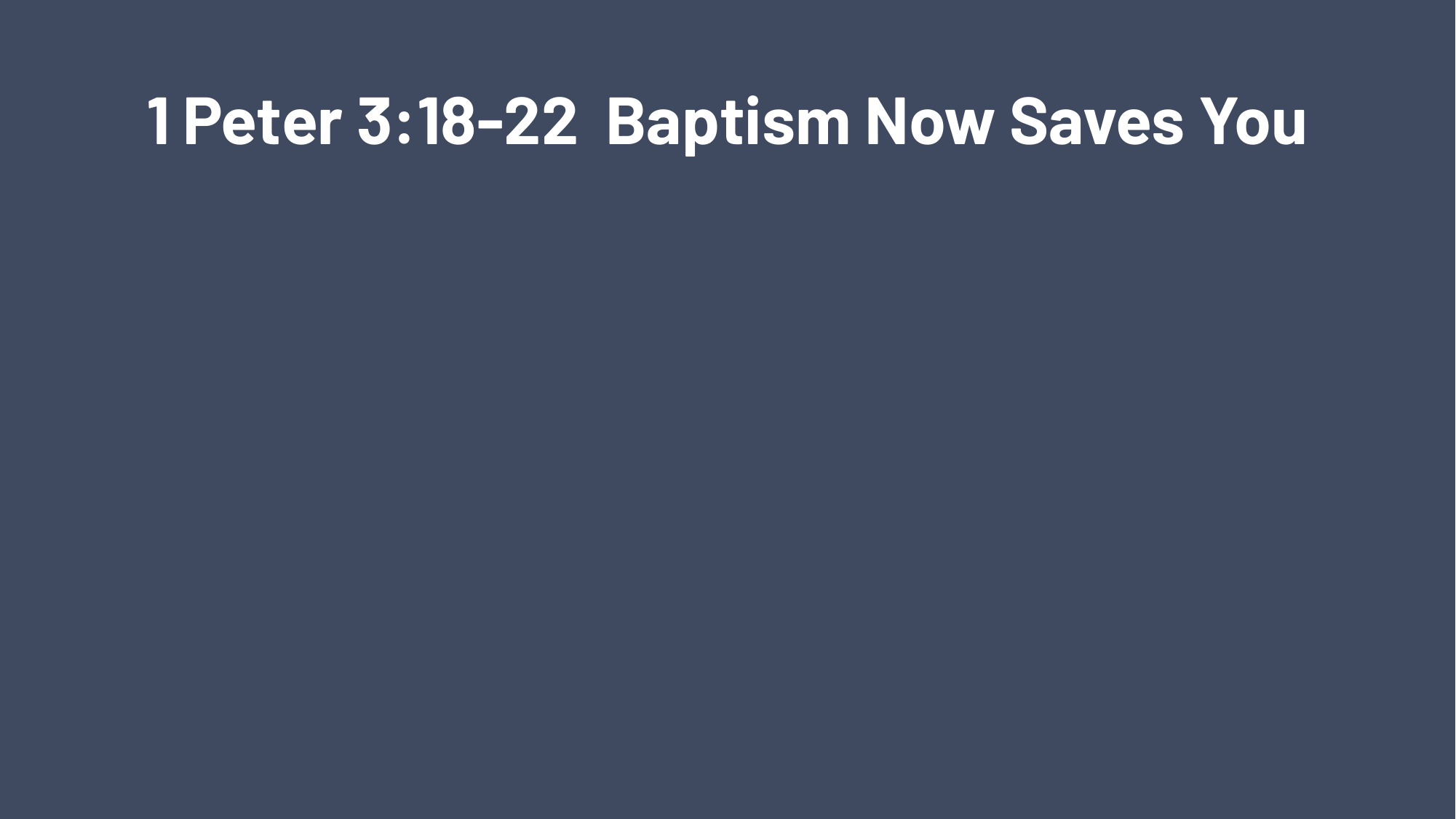

# 1 Peter 3:18-22  Baptism Now Saves You